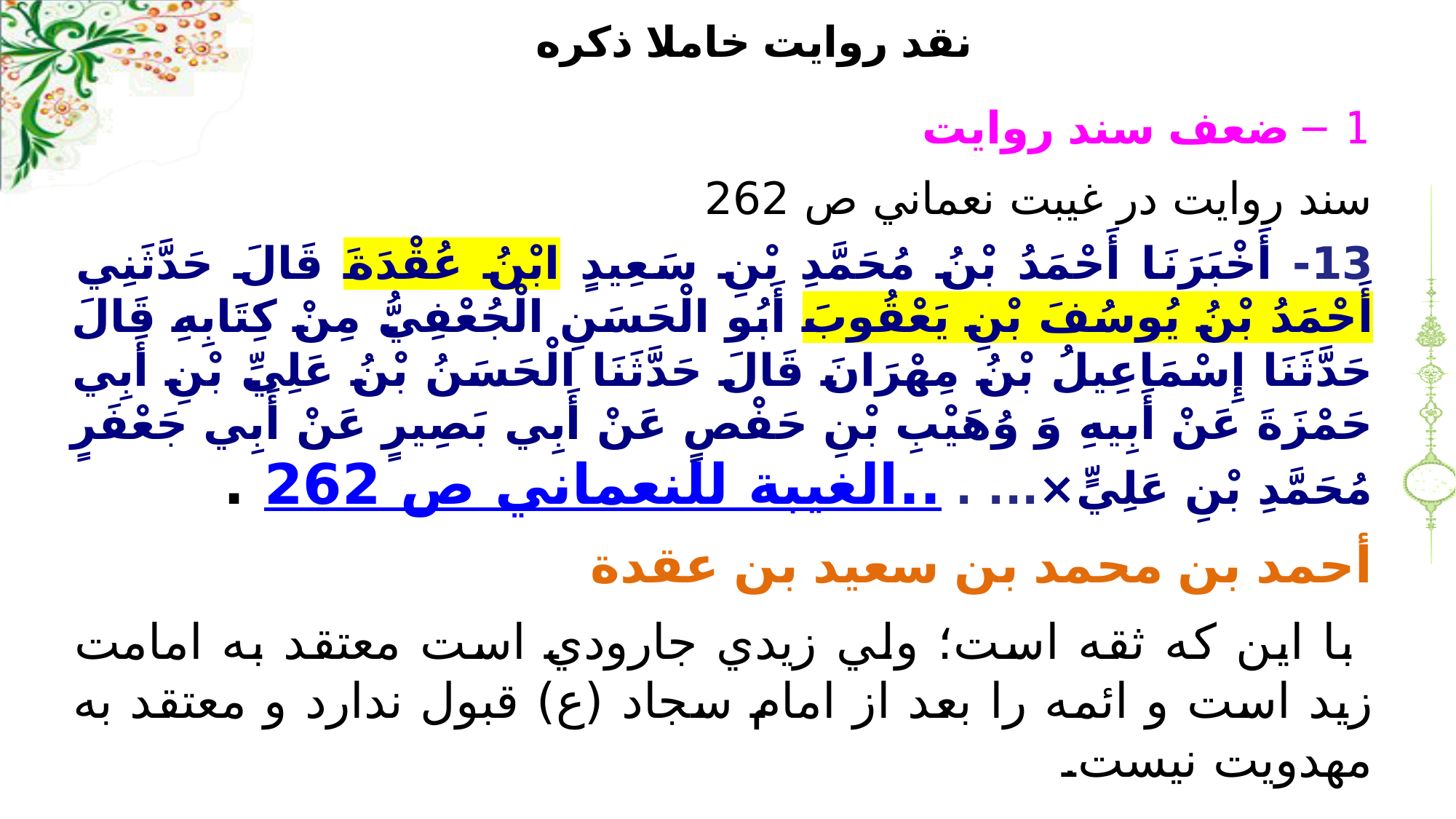

# نقد روايت خاملا ذكره
1 – ضعف سند روايت
سند روايت در غيبت نعماني ص 262
13- أَخْبَرَنَا أَحْمَدُ بْنُ مُحَمَّدِ بْنِ سَعِيدٍ ابْنُ عُقْدَةَ قَالَ حَدَّثَنِي أَحْمَدُ بْنُ يُوسُفَ بْنِ يَعْقُوبَ أَبُو الْحَسَنِ الْجُعْفِيُّ مِنْ كِتَابِهِ قَالَ حَدَّثَنَا إِسْمَاعِيلُ بْنُ مِهْرَانَ قَالَ حَدَّثَنَا الْحَسَنُ بْنُ عَلِيِّ بْنِ أَبِي حَمْزَةَ عَنْ أَبِيهِ وَ وُهَيْبِ بْنِ حَفْصٍ عَنْ أَبِي بَصِيرٍ عَنْ أَبِي جَعْفَرٍ مُحَمَّدِ بْنِ عَلِيٍّ×... . الغيبة للنعماني ص 262.. .
أحمد بن محمد بن سعيد بن عقدة
 با اين كه ثقه است؛ ولي زيدي جارودي است معتقد به امامت زيد است و ائمه را بعد از امام سجاد (ع) قبول ندارد و معتقد به مهدويت نيست.